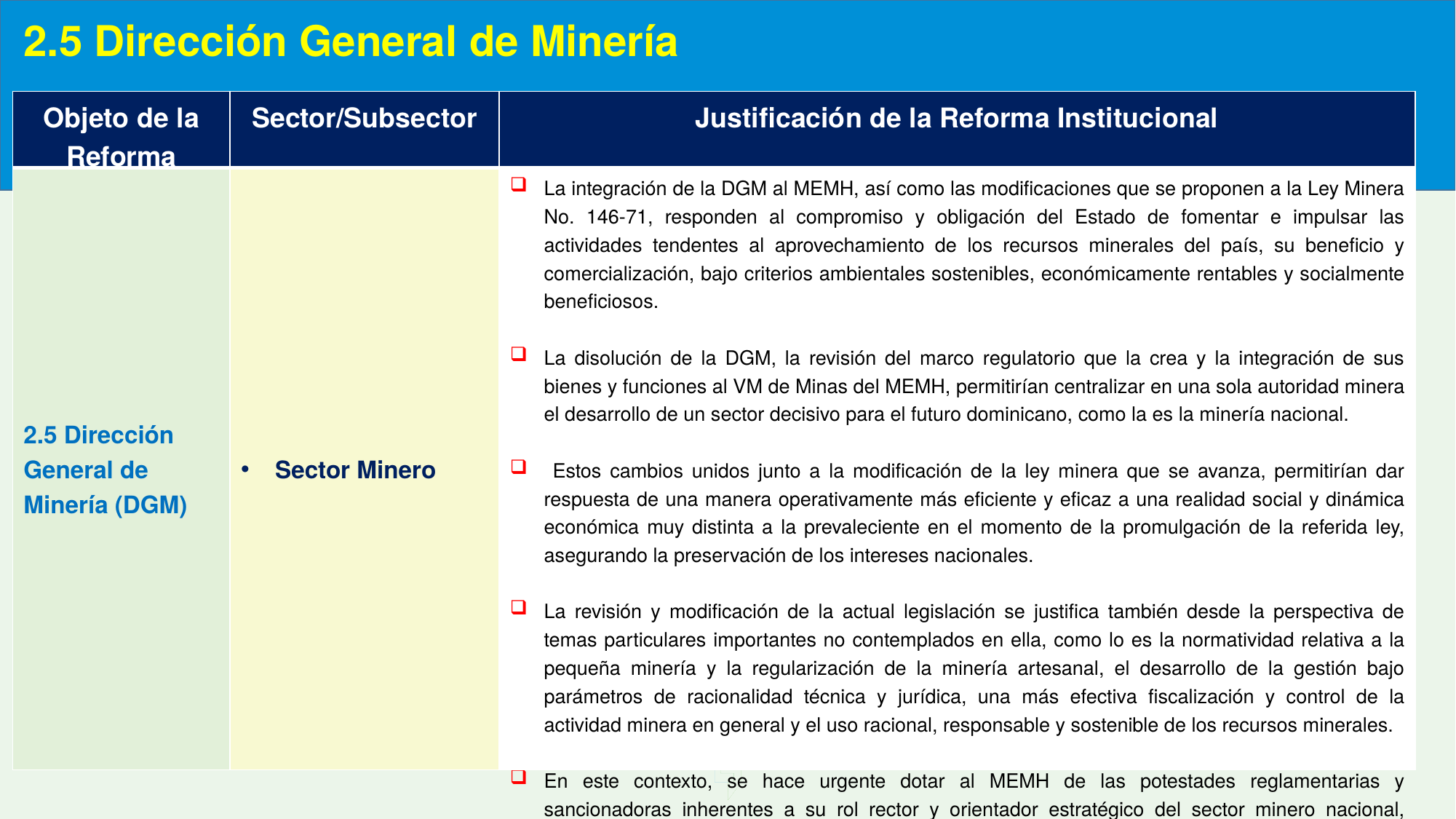

2.5 Dirección General de Minería

| Objeto de la Reforma | Sector/Subsector | Justificación de la Reforma Institucional |
| --- | --- | --- |
| 2.5 Dirección General de Minería (DGM) | Sector Minero | La integración de la DGM al MEMH, así como las modificaciones que se proponen a la Ley Minera No. 146-71, responden al compromiso y obligación del Estado de fomentar e impulsar las actividades tendentes al aprovechamiento de los recursos minerales del país, su beneficio y comercialización, bajo criterios ambientales sostenibles, económicamente rentables y socialmente beneficiosos. La disolución de la DGM, la revisión del marco regulatorio que la crea y la integración de sus bienes y funciones al VM de Minas del MEMH, permitirían centralizar en una sola autoridad minera el desarrollo de un sector decisivo para el futuro dominicano, como la es la minería nacional. Estos cambios unidos junto a la modificación de la ley minera que se avanza, permitirían dar respuesta de una manera operativamente más eficiente y eficaz a una realidad social y dinámica económica muy distinta a la prevaleciente en el momento de la promulgación de la referida ley, asegurando la preservación de los intereses nacionales. La revisión y modificación de la actual legislación se justifica también desde la perspectiva de temas particulares importantes no contemplados en ella, como lo es la normatividad relativa a la pequeña minería y la regularización de la minería artesanal, el desarrollo de la gestión bajo parámetros de racionalidad técnica y jurídica, una más efectiva fiscalización y control de la actividad minera en general y el uso racional, responsable y sostenible de los recursos minerales. En este contexto, se hace urgente dotar al MEMH de las potestades reglamentarias y sancionadoras inherentes a su rol rector y orientador estratégico del sector minero nacional, encargado de la formulación y administración de la política minera, metálica y no metálica nacional. |